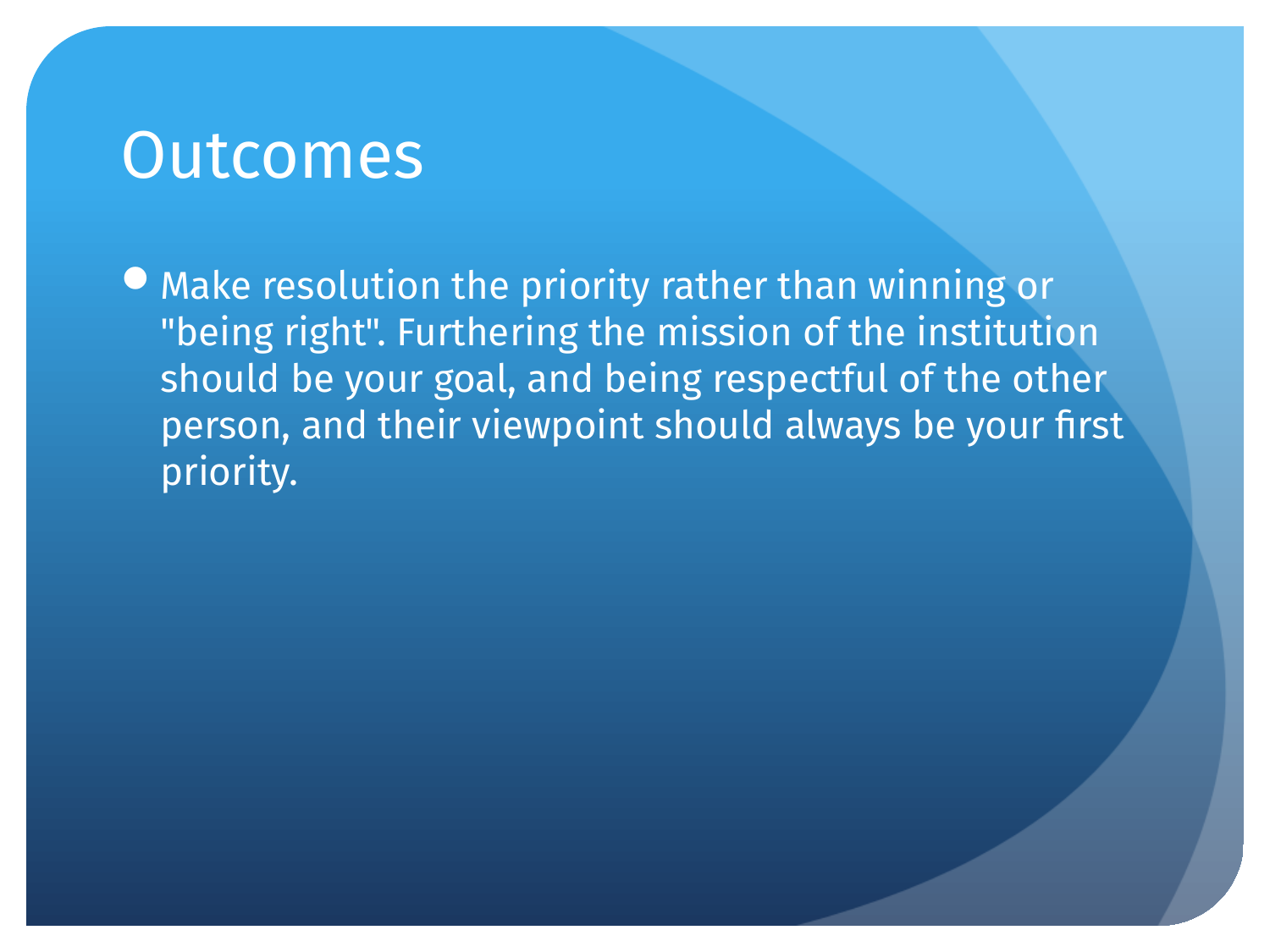

# Outcomes
Make resolution the priority rather than winning or "being right". Furthering the mission of the institution should be your goal, and being respectful of the other person, and their viewpoint should always be your first priority.